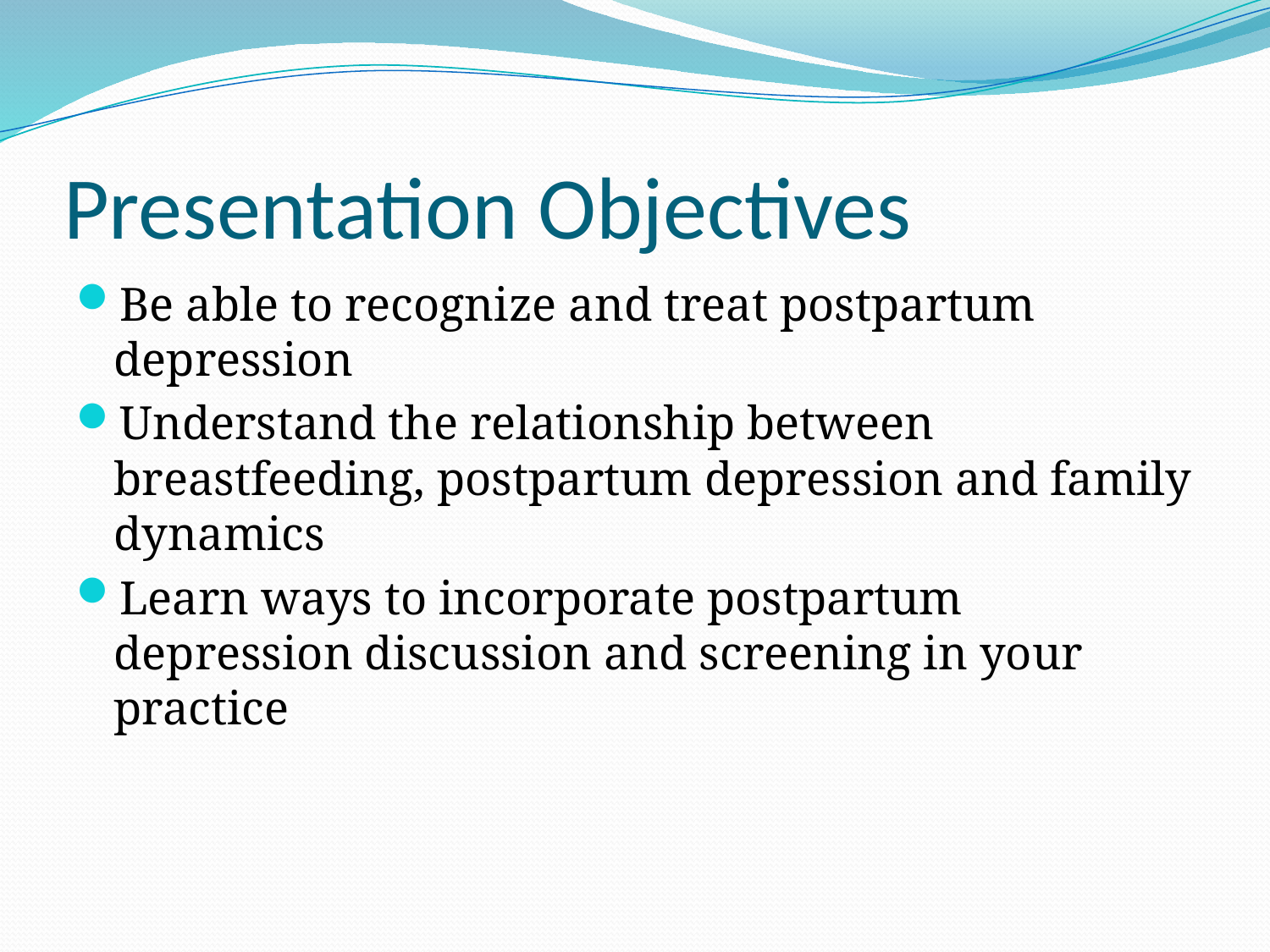

# Presentation Objectives
Be able to recognize and treat postpartum depression
Understand the relationship between breastfeeding, postpartum depression and family dynamics
Learn ways to incorporate postpartum depression discussion and screening in your practice